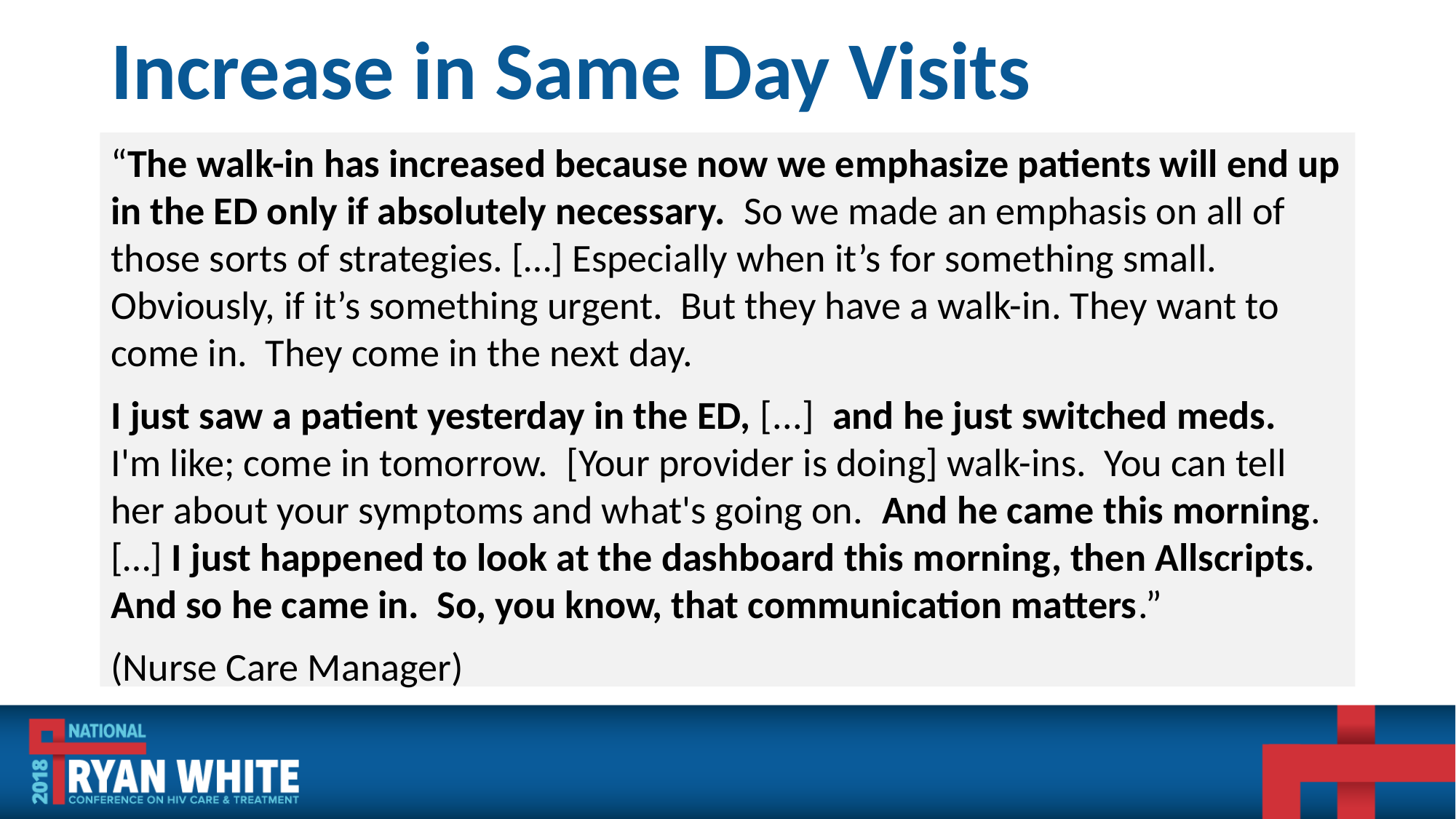

# Increase in Same Day Visits
“The walk-in has increased because now we emphasize patients will end up in the ED only if absolutely necessary.  So we made an emphasis on all of those sorts of strategies. […] Especially when it’s for something small. Obviously, if it’s something urgent.  But they have a walk-in. They want to come in.  They come in the next day.
I just saw a patient yesterday in the ED, [...]  and he just switched meds.  I'm like; come in tomorrow.  [Your provider is doing] walk-ins.  You can tell her about your symptoms and what's going on.  And he came this morning. […] I just happened to look at the dashboard this morning, then Allscripts.  And so he came in.  So, you know, that communication matters.”
(Nurse Care Manager)